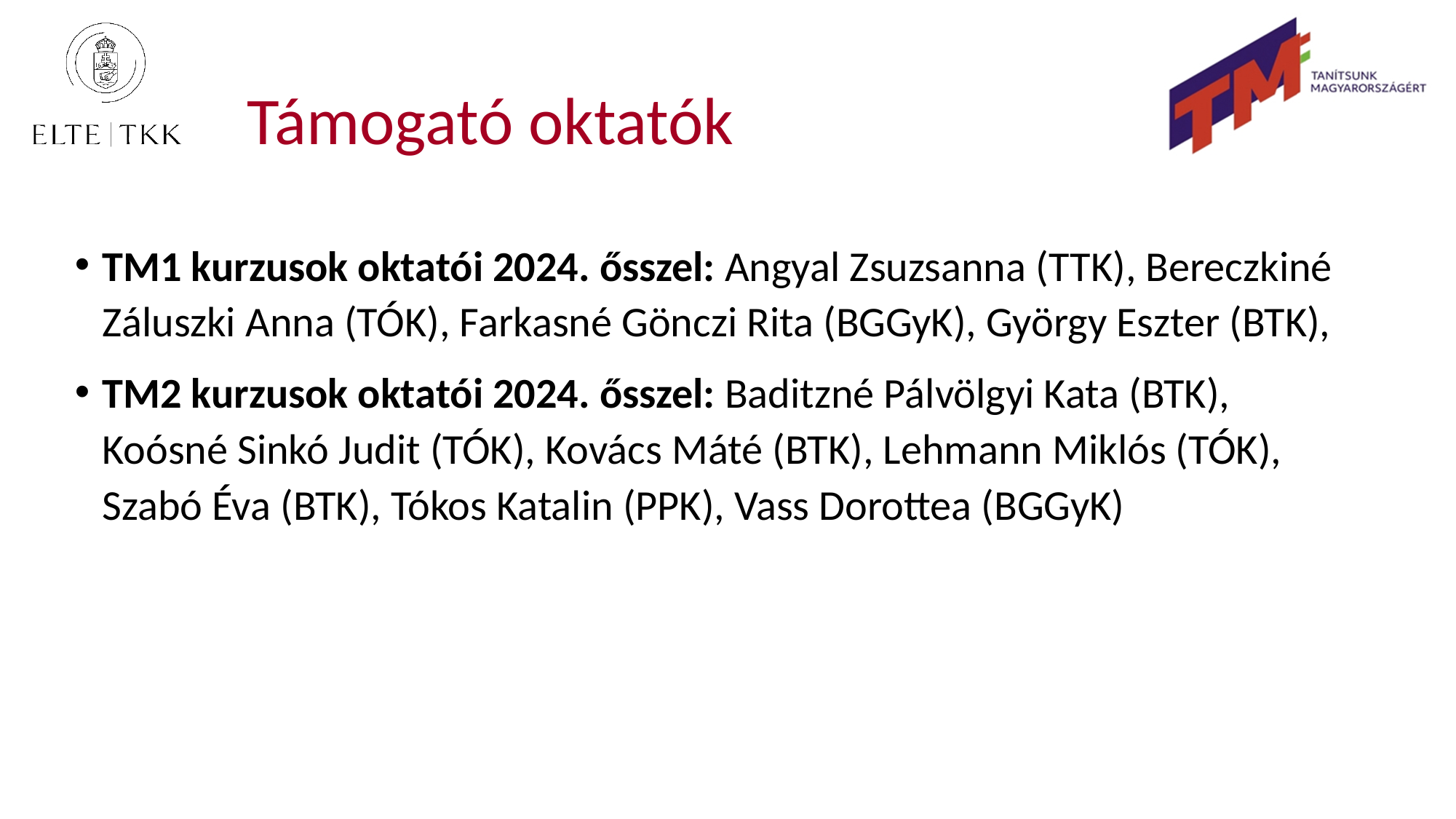

# Támogató oktatók
TM1 kurzusok oktatói 2024. ősszel: Angyal Zsuzsanna (TTK), Bereczkiné Záluszki Anna (TÓK), Farkasné Gönczi Rita (BGGyK), György Eszter (BTK),
TM2 kurzusok oktatói 2024. ősszel: Baditzné Pálvölgyi Kata (BTK), Koósné Sinkó Judit (TÓK), Kovács Máté (BTK), Lehmann Miklós (TÓK), Szabó Éva (BTK), Tókos Katalin (PPK), Vass Dorottea (BGGyK)